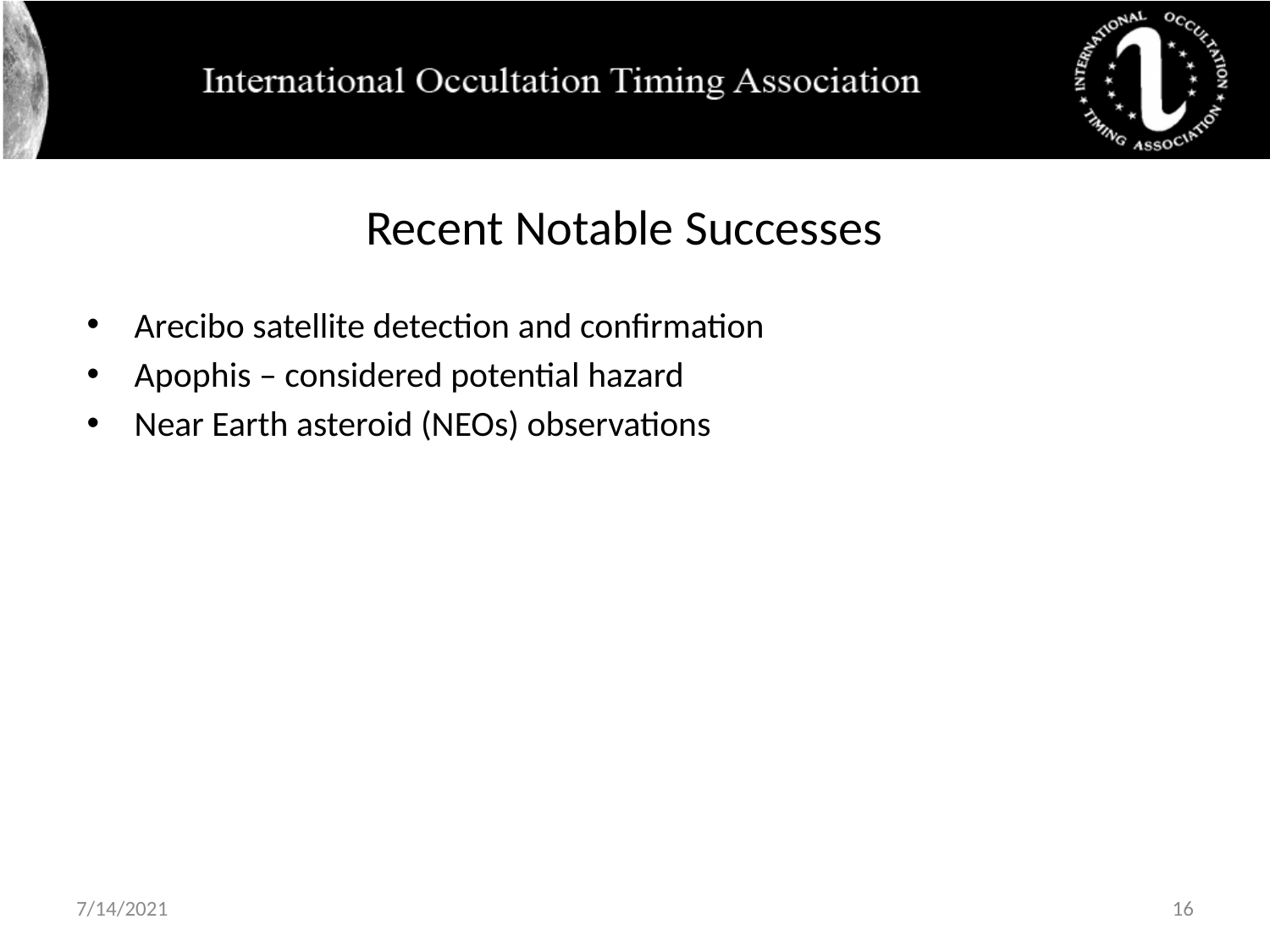

# Recent Notable Successes
Arecibo satellite detection and confirmation
Apophis – considered potential hazard
Near Earth asteroid (NEOs) observations

7/14/2021
16